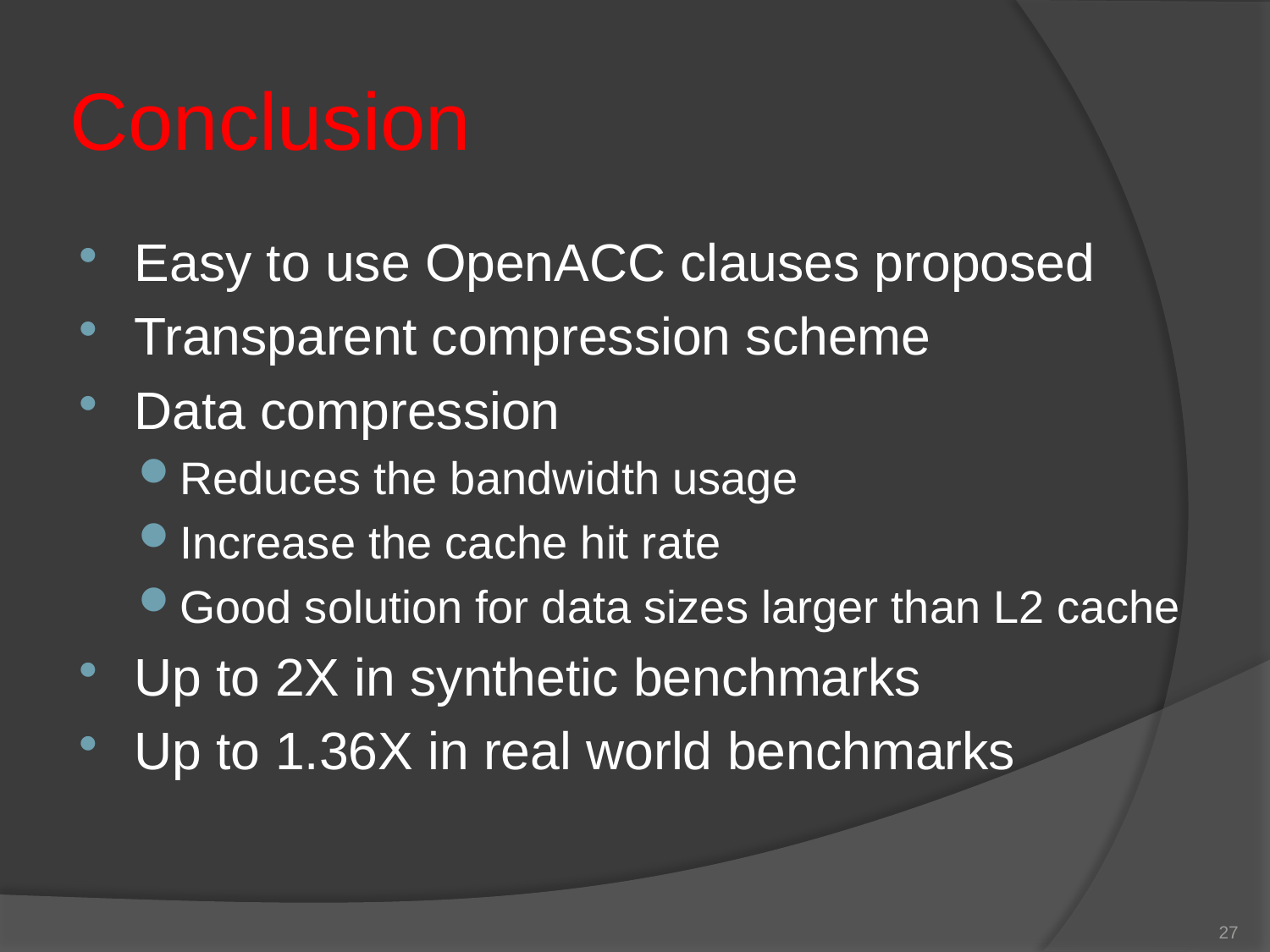

# Conclusion
Easy to use OpenACC clauses proposed
Transparent compression scheme
Data compression
Reduces the bandwidth usage
Increase the cache hit rate
Good solution for data sizes larger than L2 cache
Up to 2X in synthetic benchmarks
Up to 1.36X in real world benchmarks

27